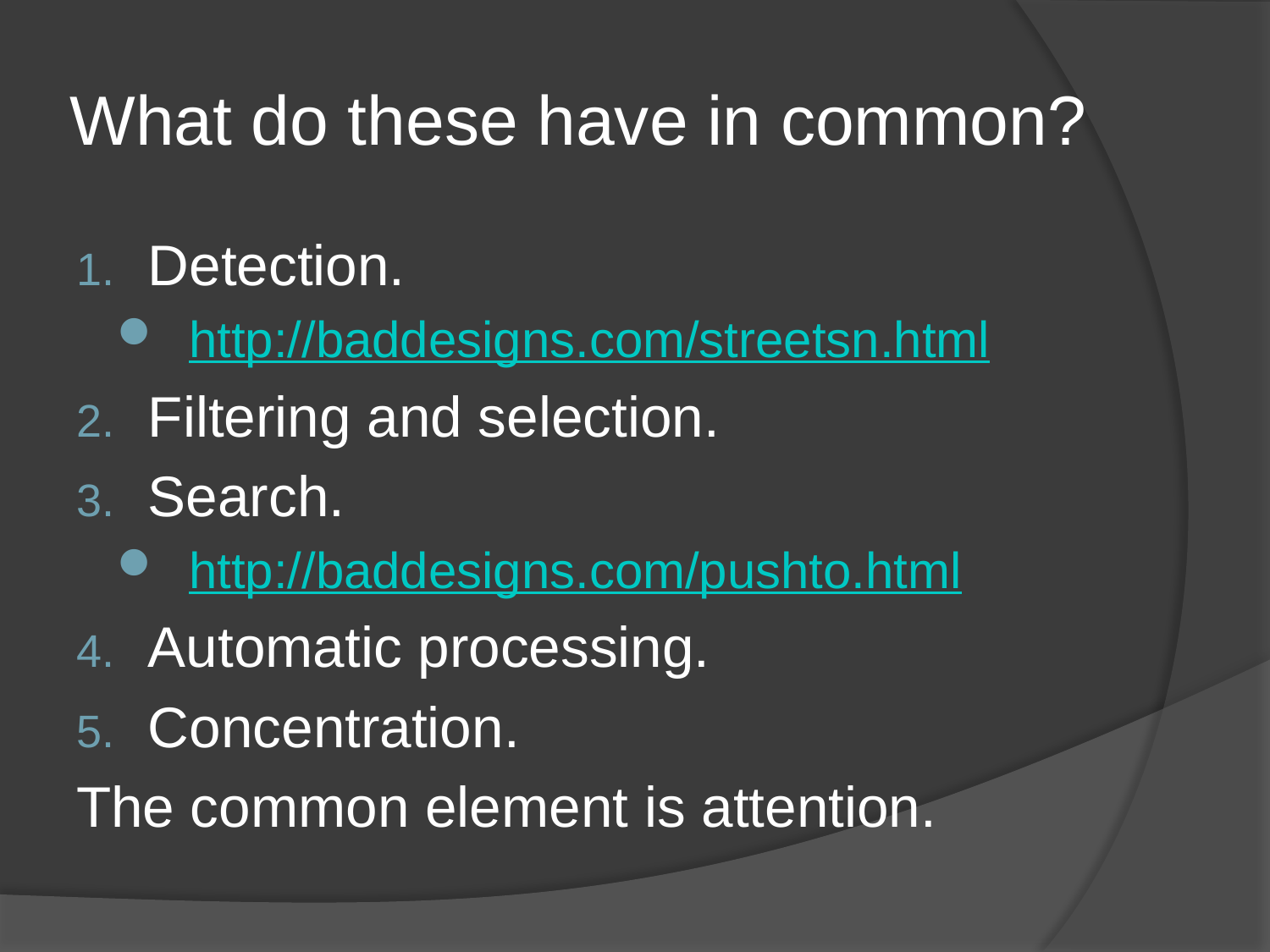

# What do these have in common?
Detection.
http://baddesigns.com/streetsn.html
Filtering and selection.
Search.
http://baddesigns.com/pushto.html
Automatic processing.
Concentration.
The common element is attention.